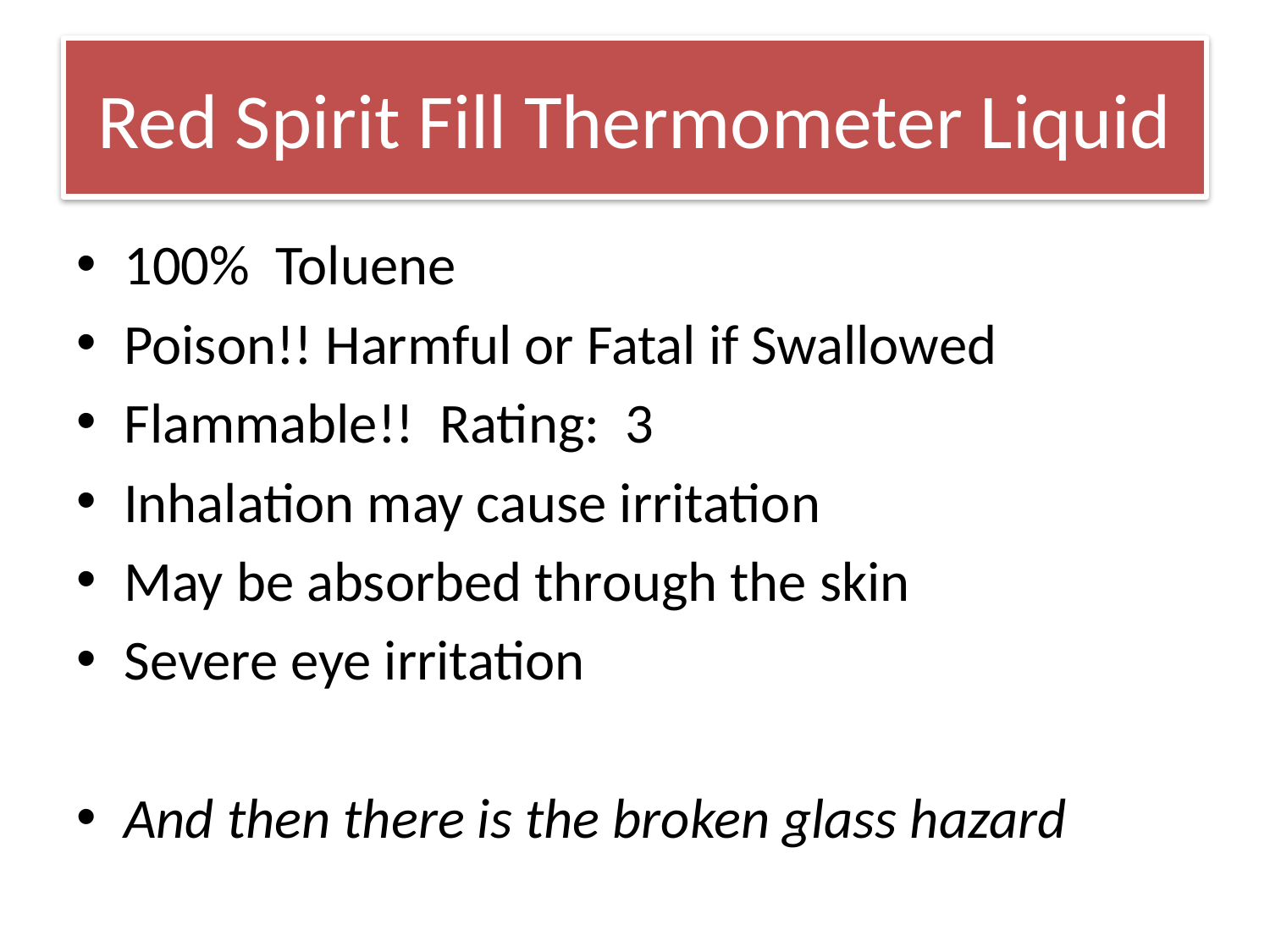

# Red Spirit Fill Thermometer Liquid
100%  Toluene
Poison!! Harmful or Fatal if Swallowed
Flammable!!  Rating:  3
Inhalation may cause irritation
May be absorbed through the skin
Severe eye irritation

And then there is the broken glass hazard